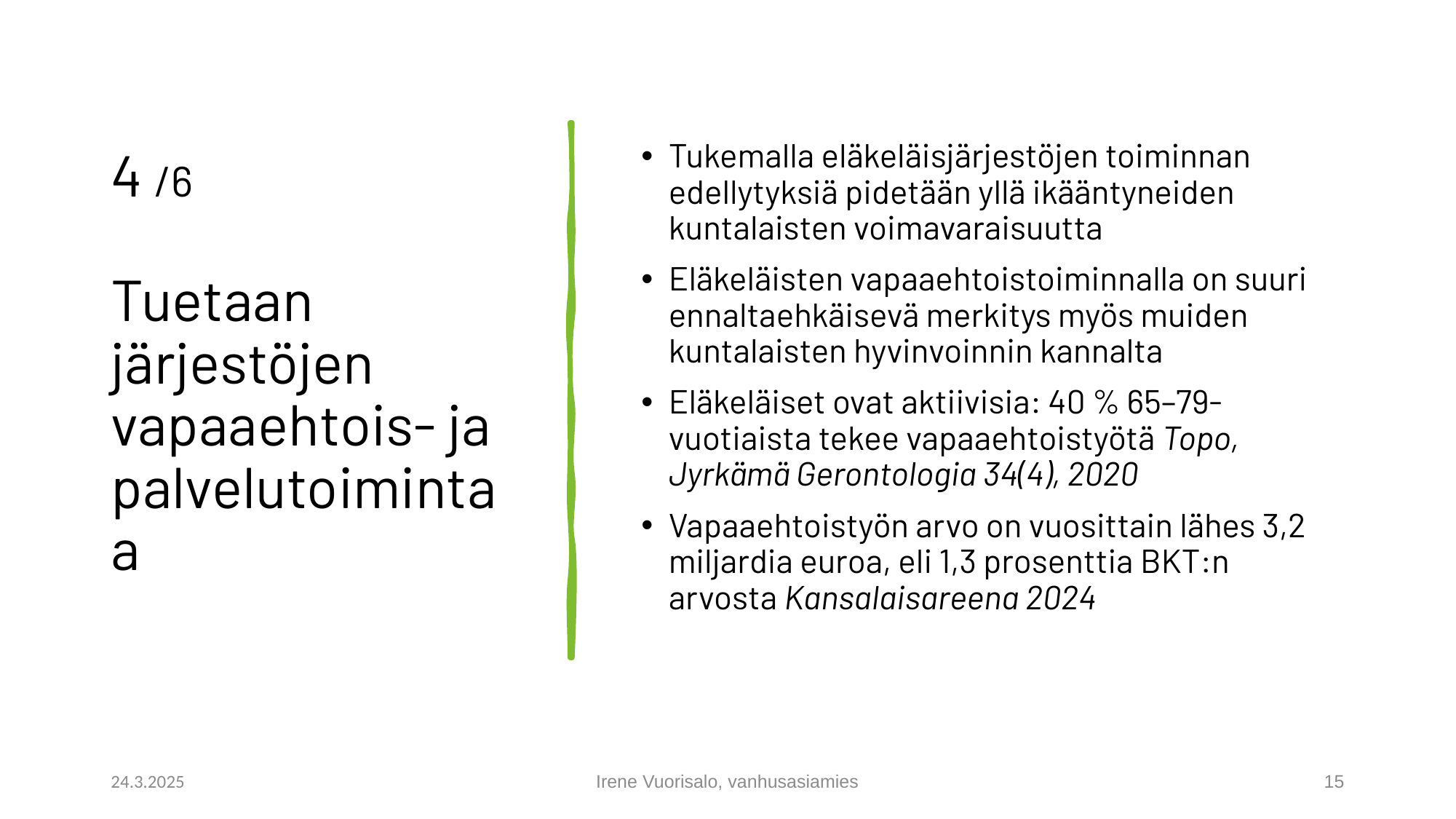

# 4 /6 Tuetaan järjestöjen vapaaehtois- ja palvelutoimintaa
Tukemalla eläkeläisjärjestöjen toiminnan edellytyksiä pidetään yllä ikääntyneiden kuntalaisten voimavaraisuutta
Eläkeläisten vapaaehtoistoiminnalla on suuri ennaltaehkäisevä merkitys myös muiden kuntalaisten hyvinvoinnin kannalta
Eläkeläiset ovat aktiivisia: 40 % 65–79-vuotiaista tekee vapaaehtoistyötä Topo, Jyrkämä Gerontologia 34(4), 2020
Vapaaehtoistyön arvo on vuosittain lähes 3,2 miljardia euroa, eli 1,3 prosenttia BKT:n arvosta Kansalaisareena 2024

24.3.2025
Irene Vuorisalo, vanhusasiamies
15